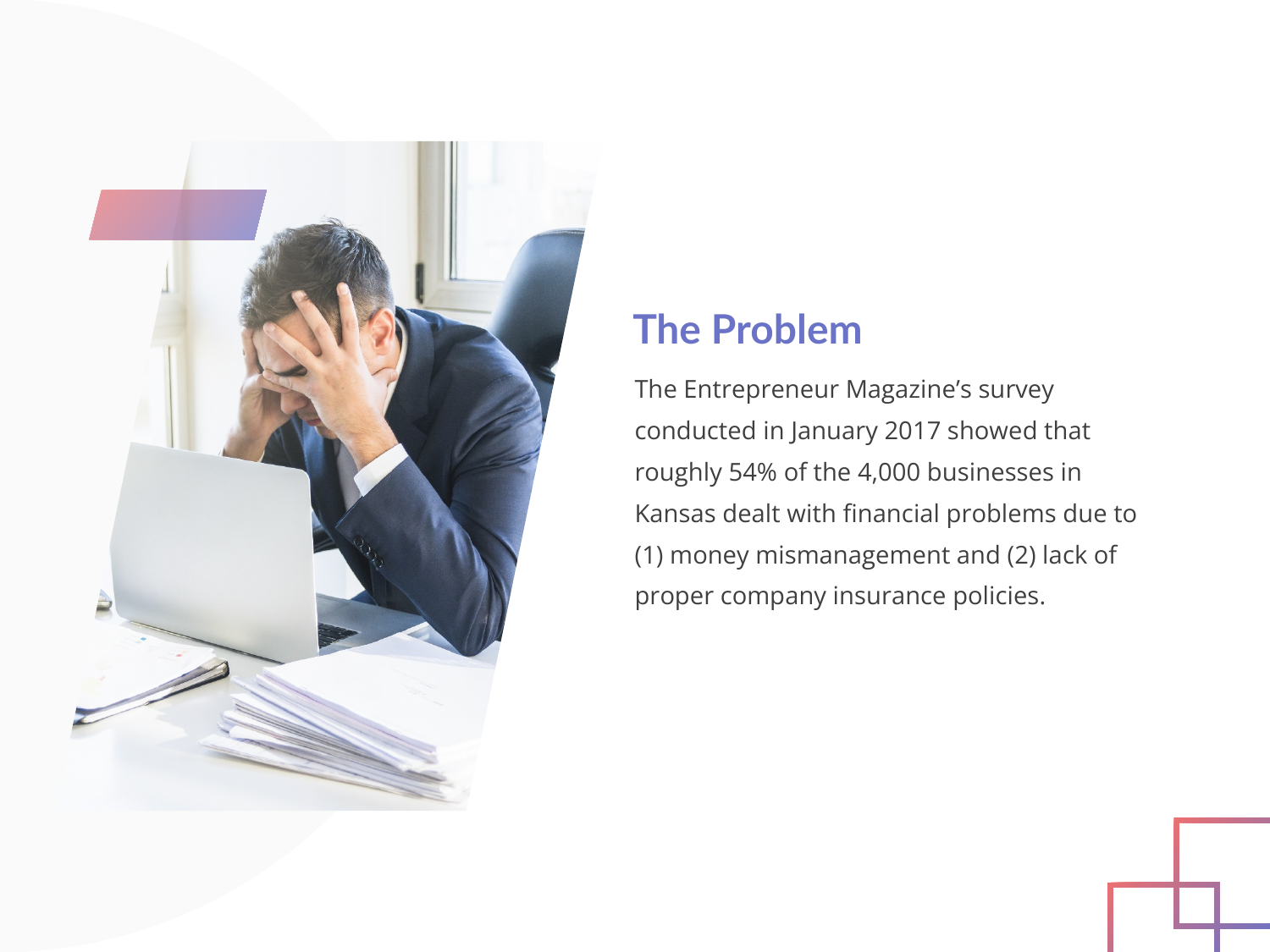

The Problem
The Entrepreneur Magazine’s survey conducted in January 2017 showed that roughly 54% of the 4,000 businesses in Kansas dealt with financial problems due to (1) money mismanagement and (2) lack of proper company insurance policies.